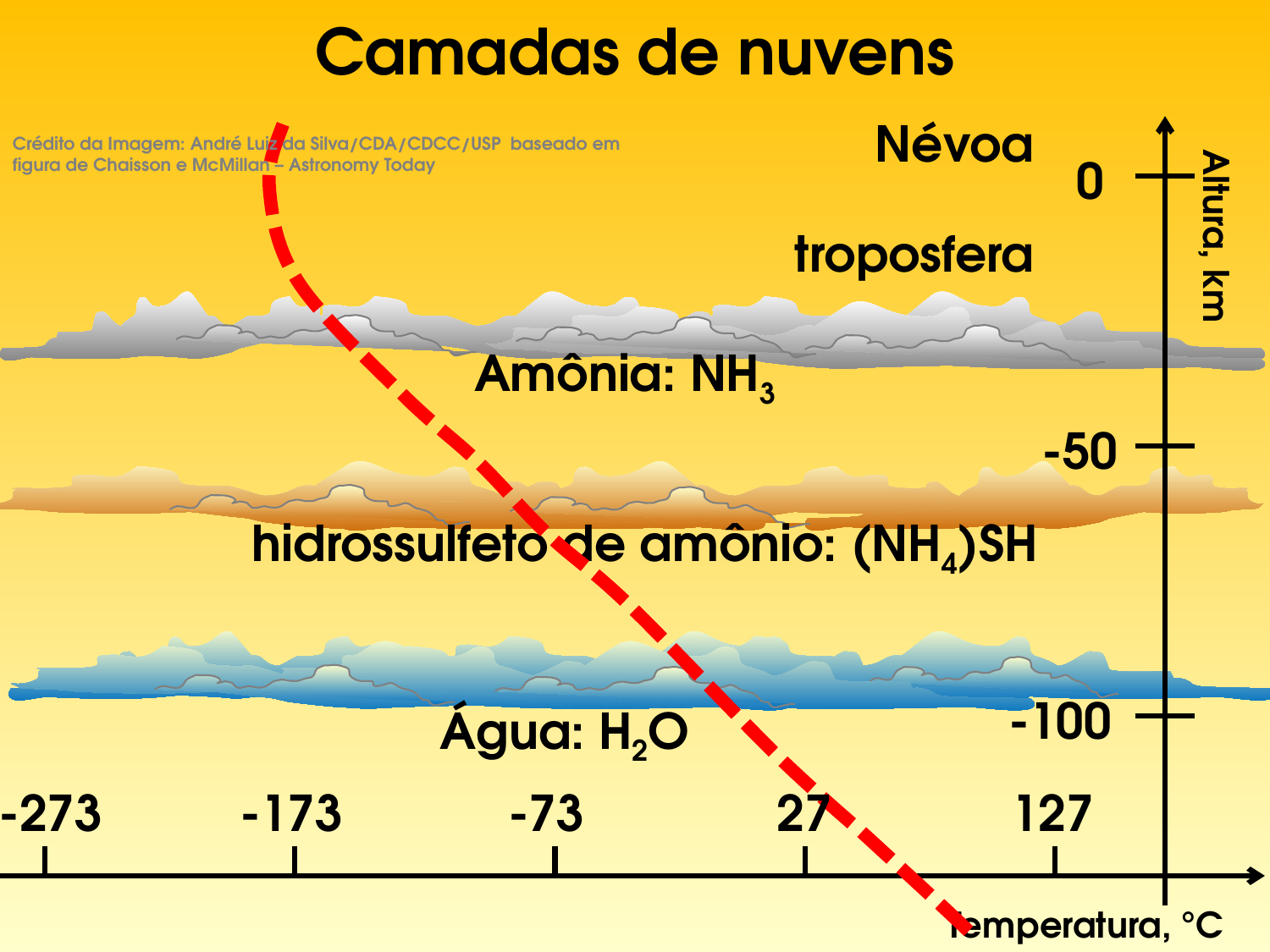

# Camadas de nuvens
Névoa

Crédito da Imagem: André Luiz da Silva/CDA/CDCC/USP  baseado em figura de Chaisson e McMillan – Astronomy Today
0
Altura, km
troposfera

Amônia: NH3
-50

hidrossulfeto de amônio: (NH4)SH

-100
Água: H2O
   -273          -173            -73              27             127
Temperatura, °C